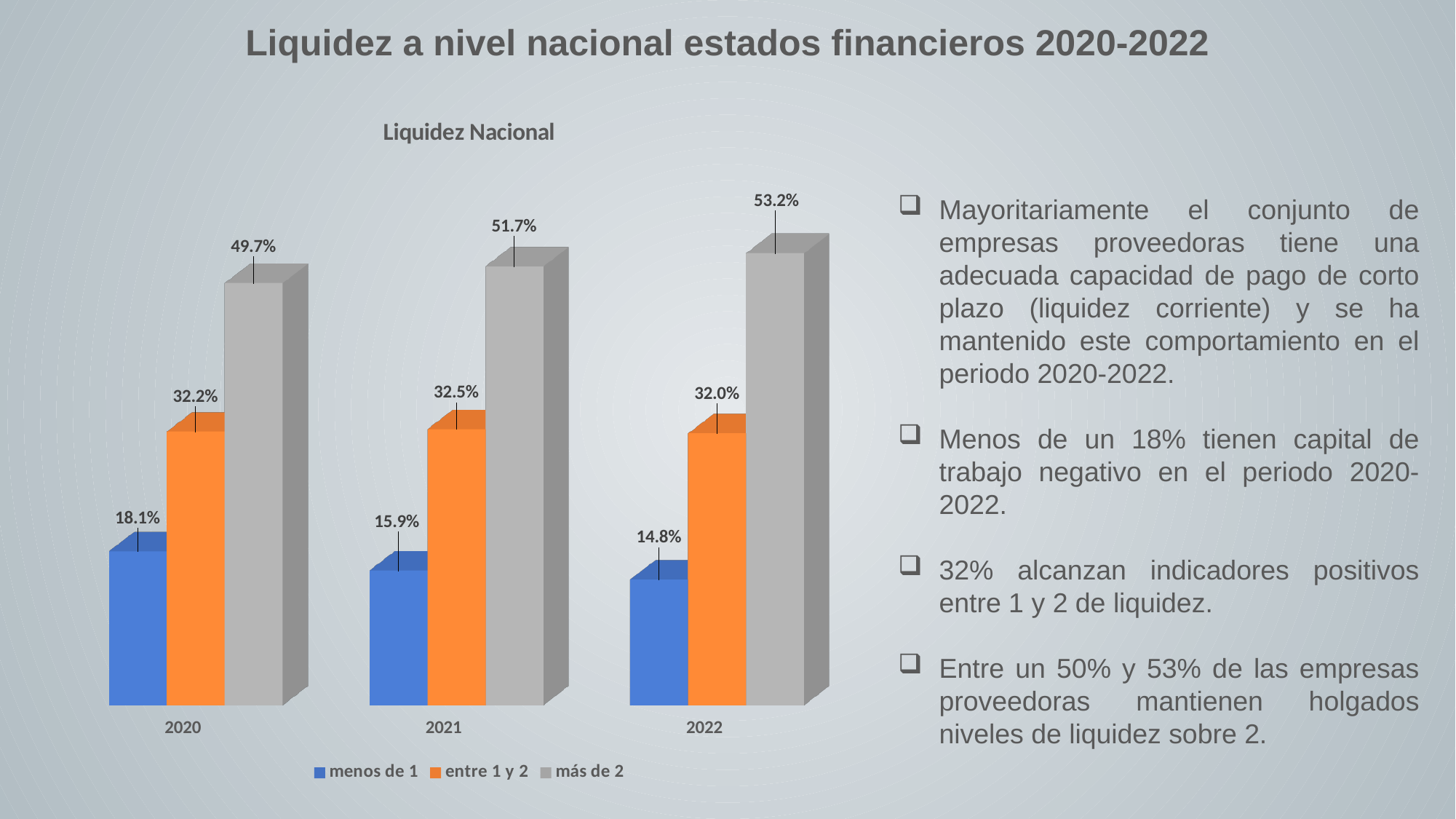

Liquidez a nivel nacional estados financieros 2020-2022

[unsupported chart]

Mayoritariamente el conjunto de empresas proveedoras tiene una adecuada capacidad de pago de corto plazo (liquidez corriente) y se ha mantenido este comportamiento en el periodo 2020-2022.

Menos de un 18% tienen capital de trabajo negativo en el periodo 2020-2022.

32% alcanzan indicadores positivos entre 1 y 2 de liquidez.

Entre un 50% y 53% de las empresas proveedoras mantienen holgados niveles de liquidez sobre 2.